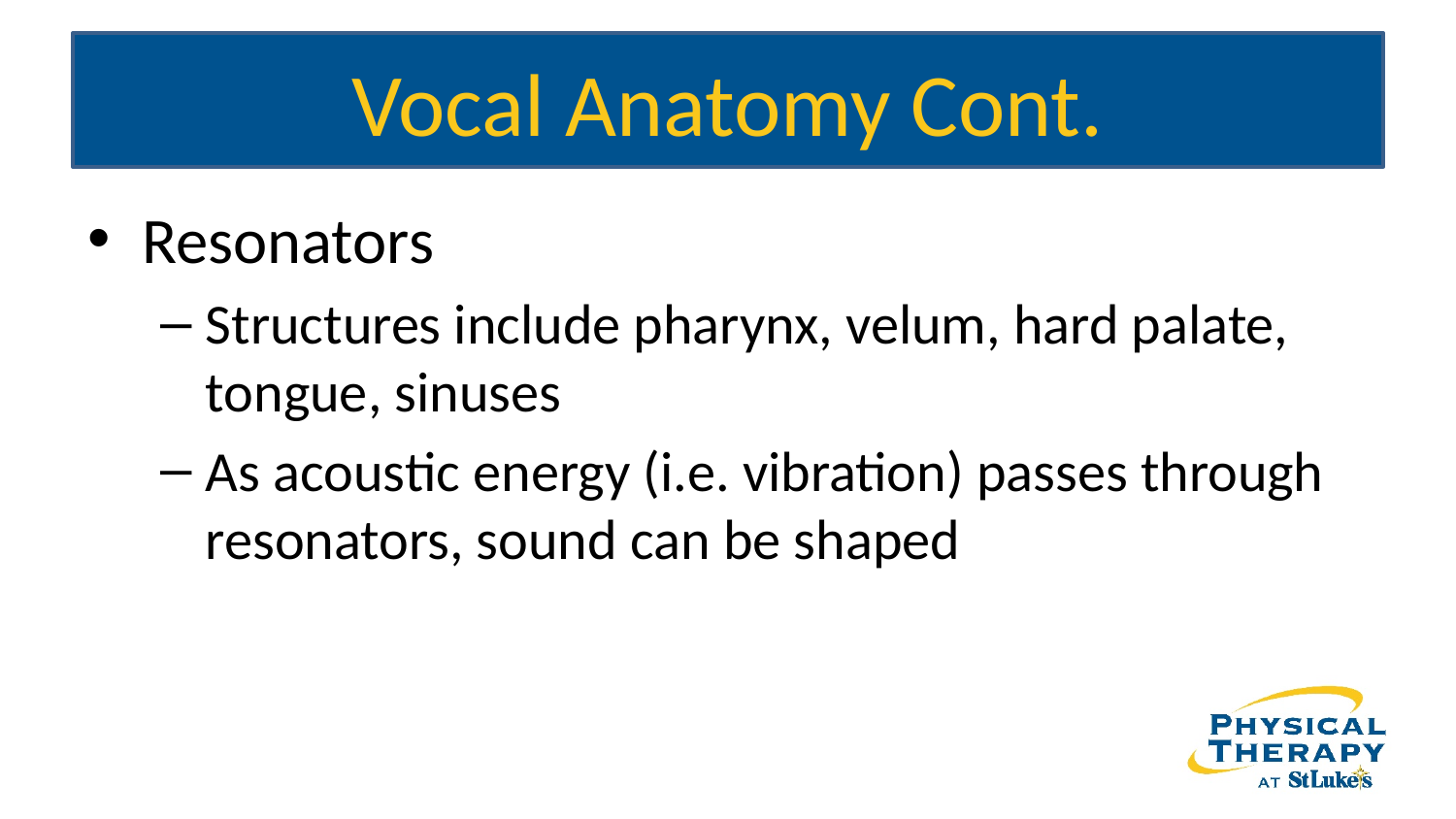

# Vocal Anatomy Cont.
Resonators
Structures include pharynx, velum, hard palate, tongue, sinuses
As acoustic energy (i.e. vibration) passes through resonators, sound can be shaped